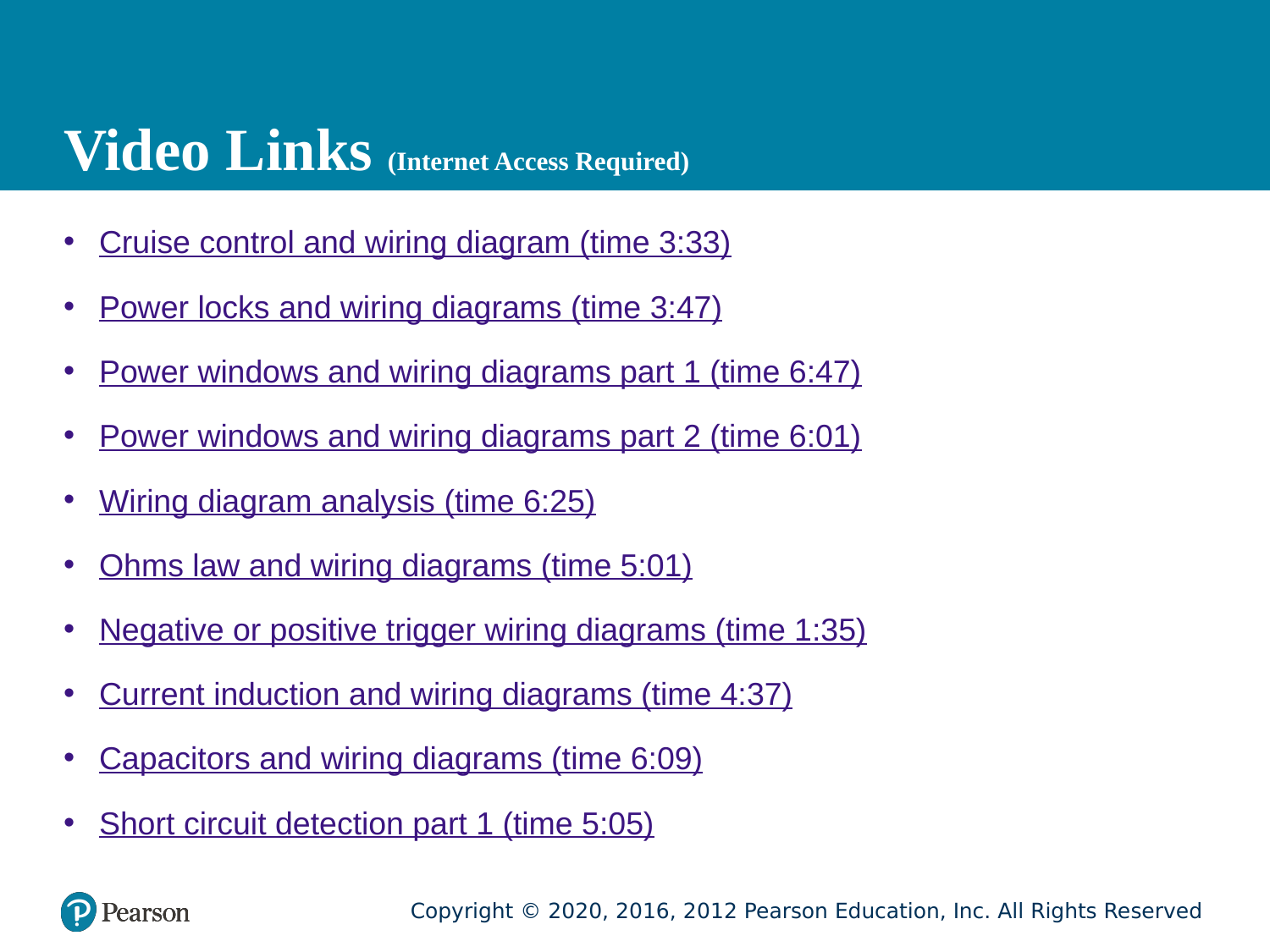

# Video Links (Internet Access Required)
Cruise control and wiring diagram (time 3:33)
Power locks and wiring diagrams (time 3:47)
Power windows and wiring diagrams part 1 (time 6:47)
Power windows and wiring diagrams part 2 (time 6:01)
Wiring diagram analysis (time 6:25)
Ohms law and wiring diagrams (time 5:01)
Negative or positive trigger wiring diagrams (time 1:35)
Current induction and wiring diagrams (time 4:37)
Capacitors and wiring diagrams (time 6:09)
Short circuit detection part 1 (time 5:05)